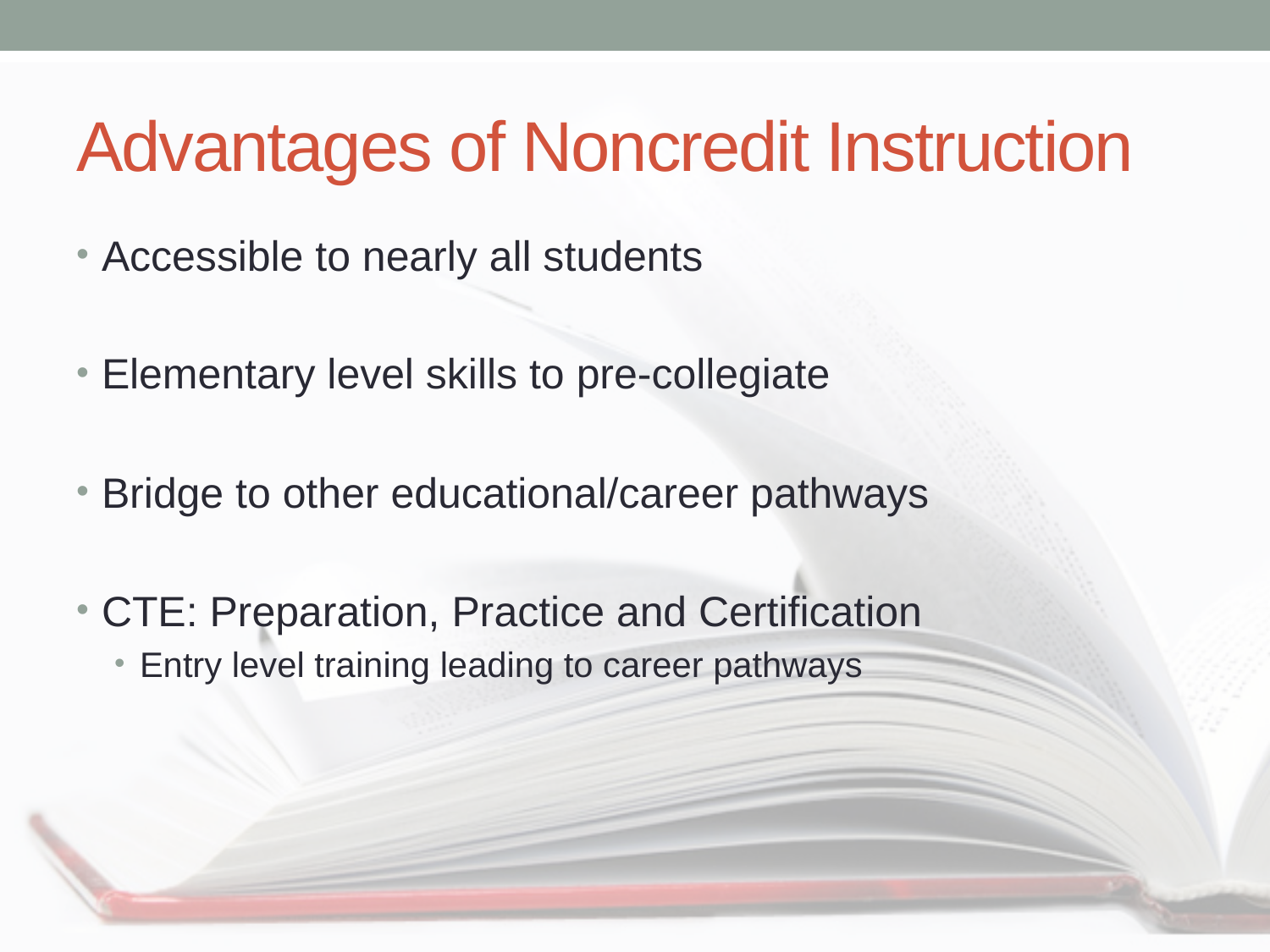

# Advantages of Noncredit Instruction
Accessible to nearly all students

Elementary level skills to pre-collegiate

Bridge to other educational/career pathways

CTE: Preparation, Practice and Certification
Entry level training leading to career pathways